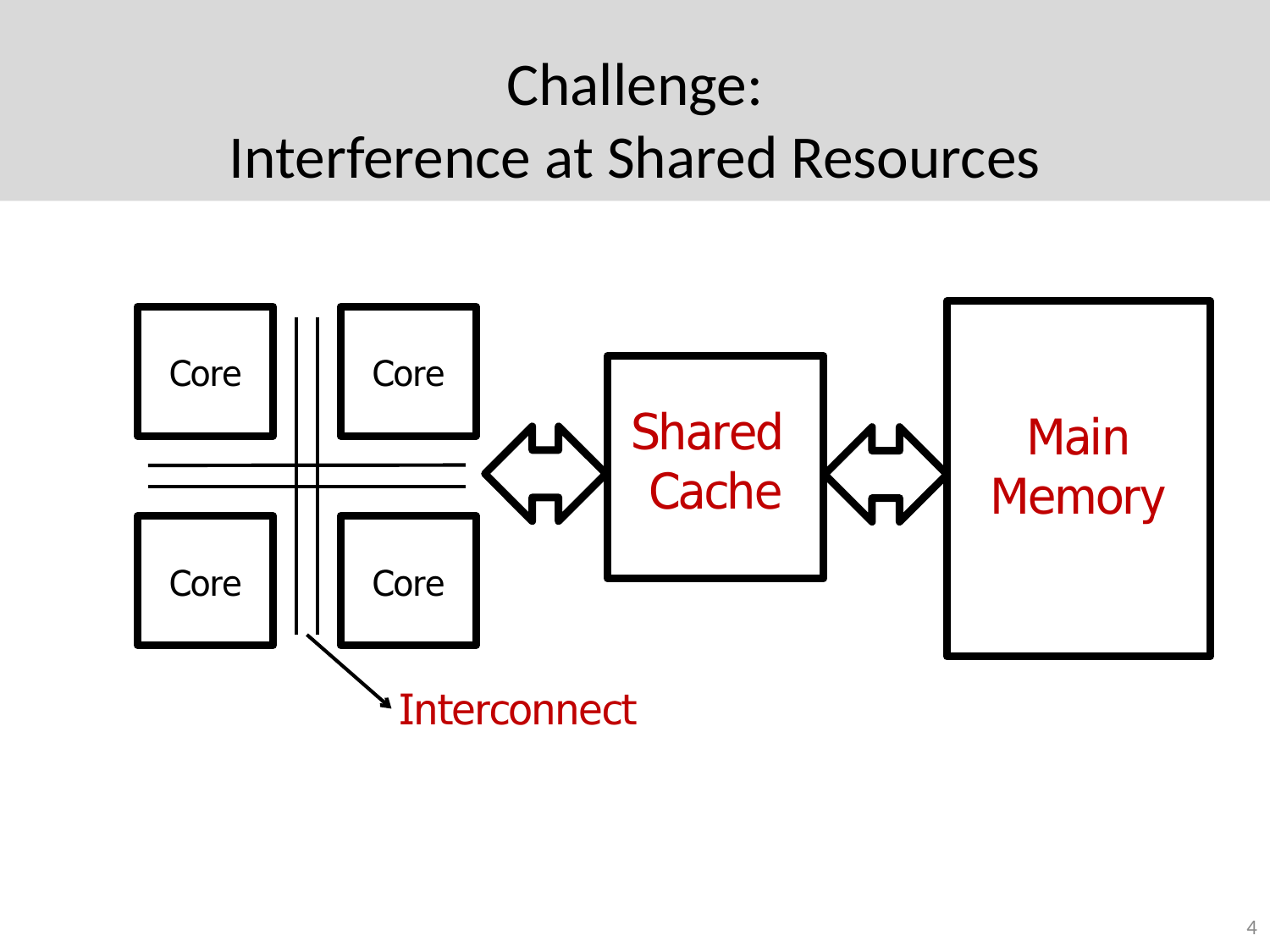

# Challenge: Interference at Shared Resources

Core
Core

Shared
Cache
Main Memory

Core
Core
Interconnect
4